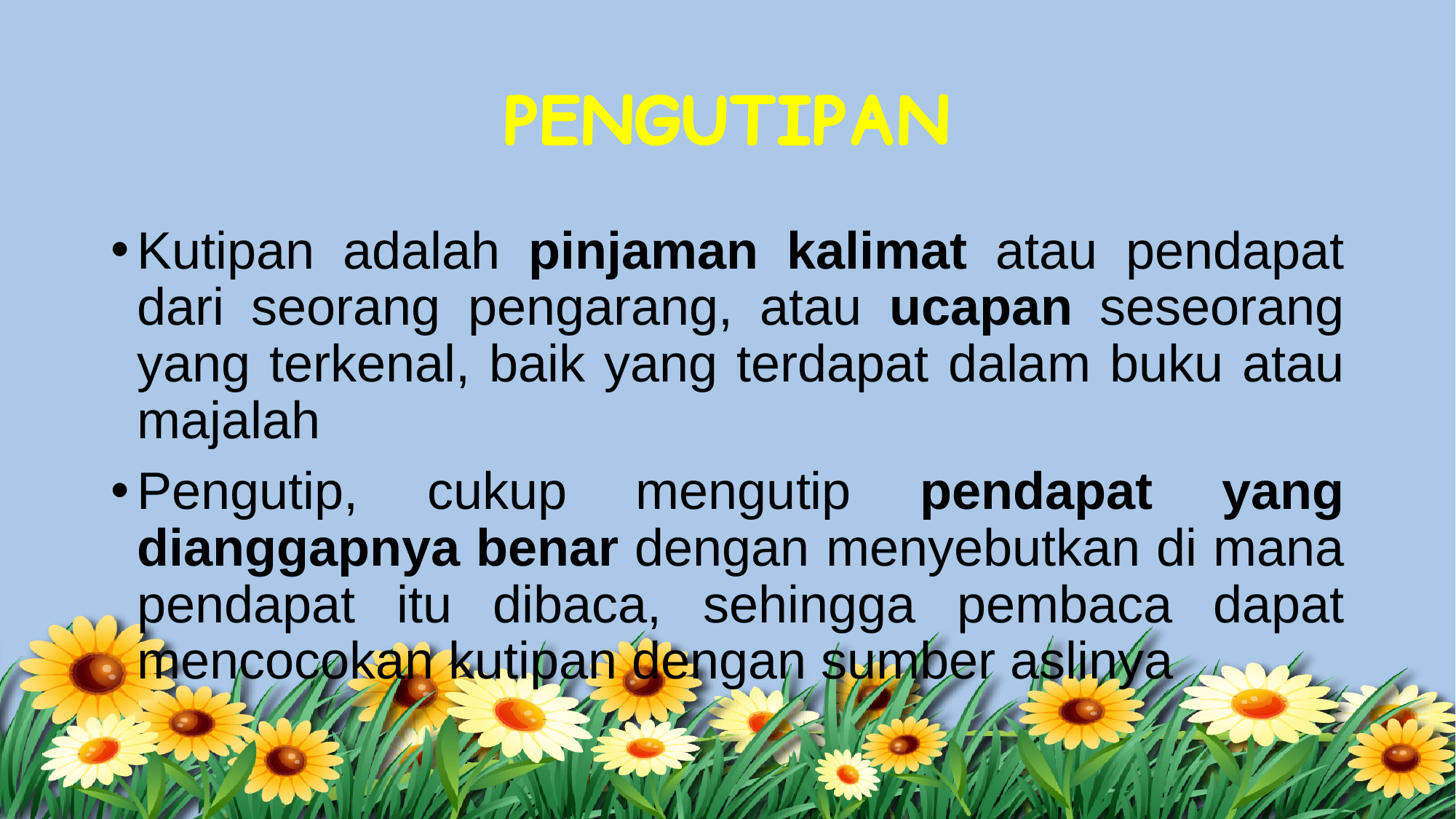

# PENGUTIPAN
Kutipan adalah pinjaman kalimat atau pendapat dari seorang pengarang, atau ucapan seseorang yang terkenal, baik yang terdapat dalam buku atau majalah
Pengutip, cukup mengutip pendapat yang dianggapnya benar dengan menyebutkan di mana pendapat itu dibaca, sehingga pembaca dapat mencocokan kutipan dengan sumber aslinya